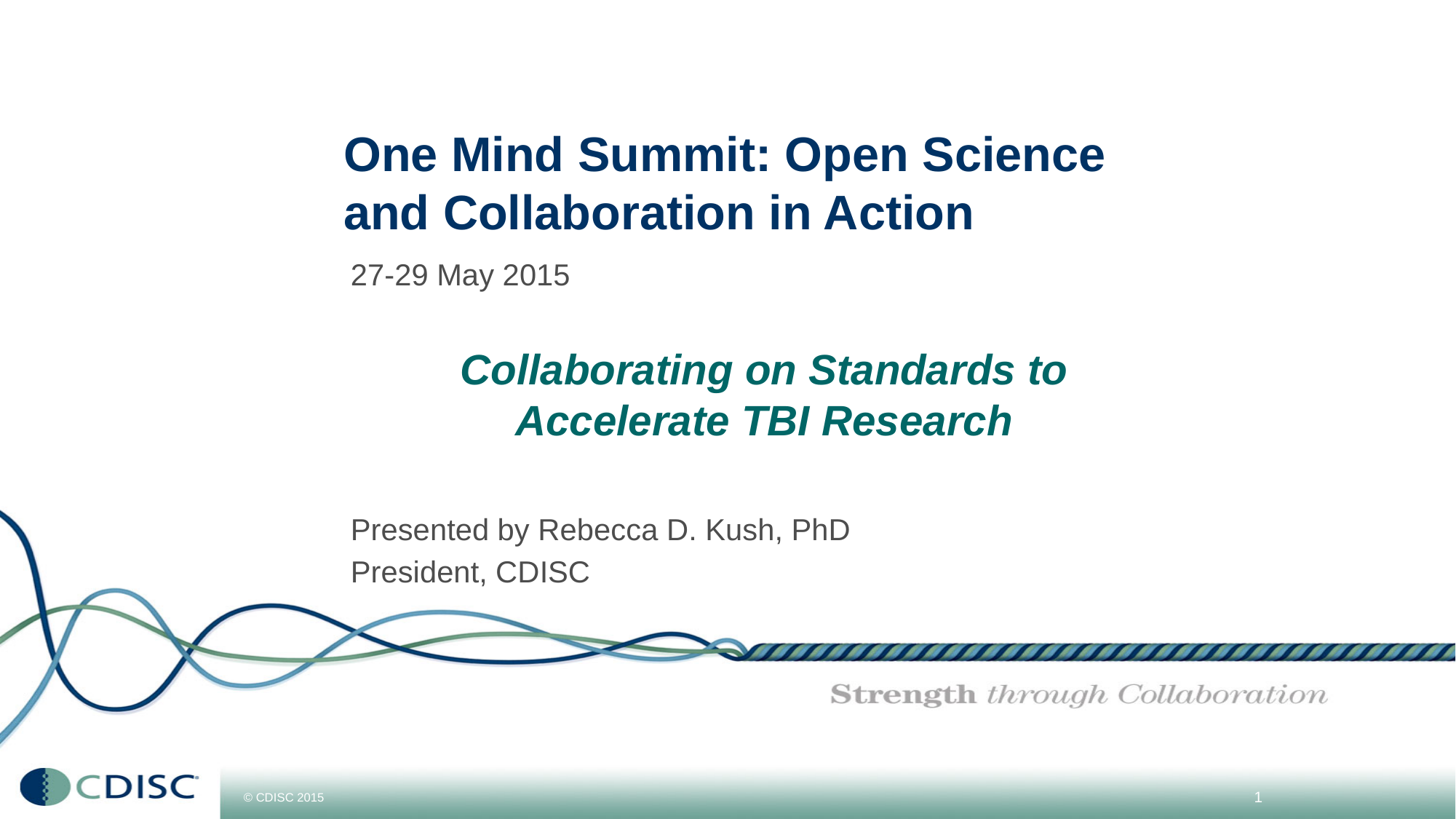

# One Mind Summit: Open Science and Collaboration in Action
27-29 May 2015

Collaborating on Standards to Accelerate TBI Research

Presented by Rebecca D. Kush, PhD
President, CDISC
1